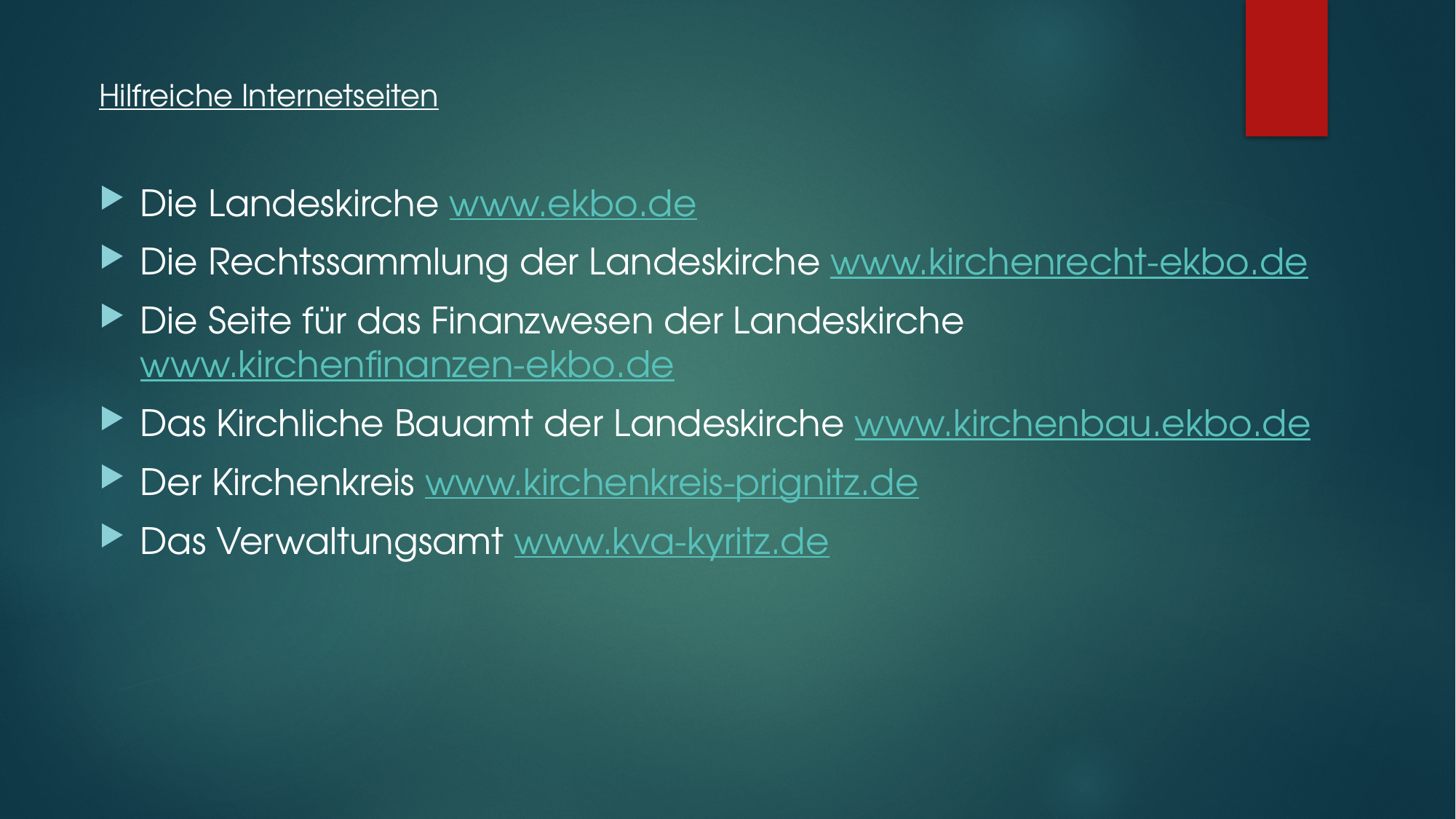

Hilfreiche Internetseiten

Die Landeskirche www.ekbo.de
Die Rechtssammlung der Landeskirche www.kirchenrecht-ekbo.de
Die Seite für das Finanzwesen der Landeskirche www.kirchenfinanzen-ekbo.de
Das Kirchliche Bauamt der Landeskirche www.kirchenbau.ekbo.de
Der Kirchenkreis www.kirchenkreis-prignitz.de
Das Verwaltungsamt www.kva-kyritz.de